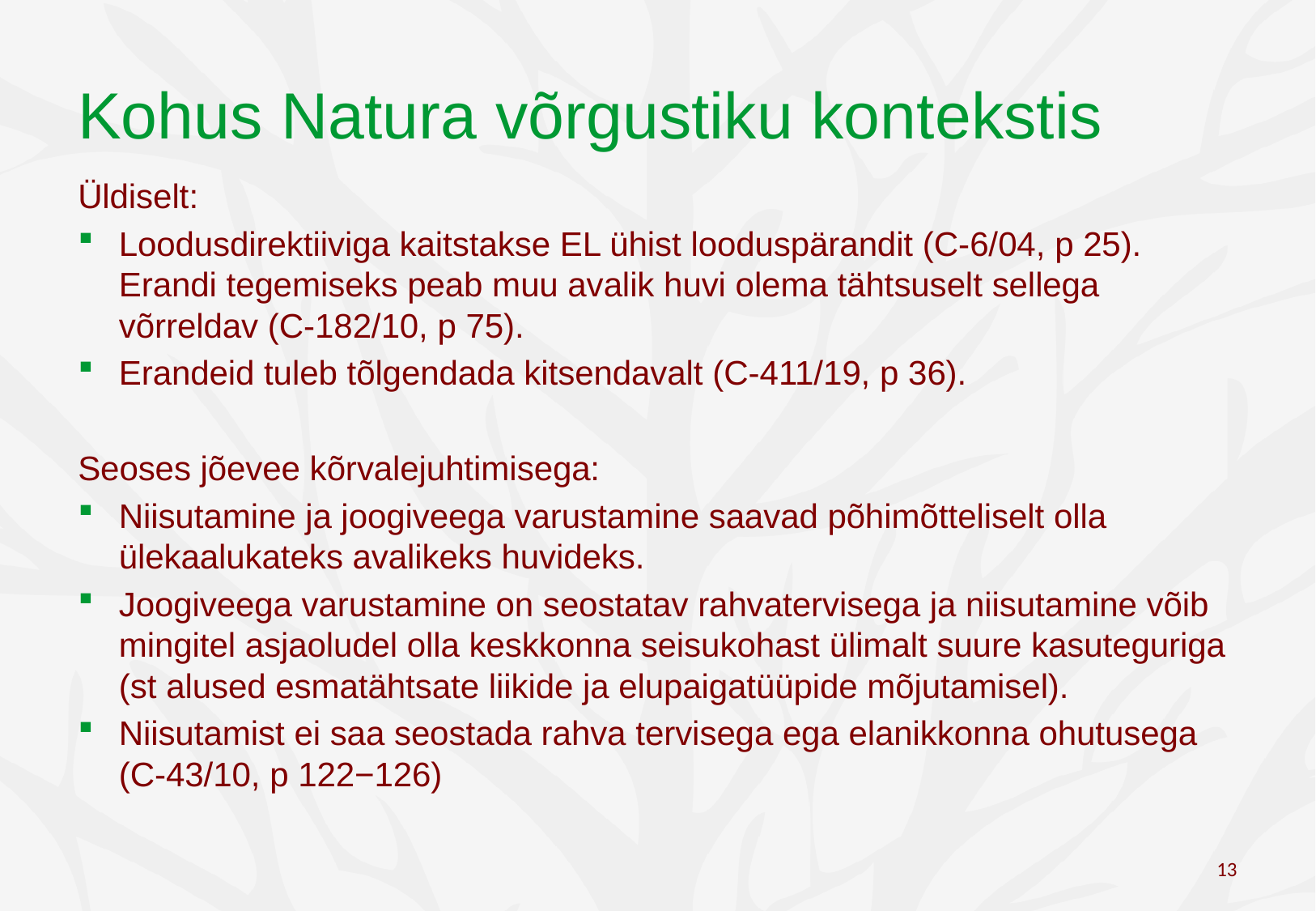

# Kohus Natura võrgustiku kontekstis
Üldiselt:
Loodusdirektiiviga kaitstakse EL ühist looduspärandit (C-6/04, p 25). Erandi tegemiseks peab muu avalik huvi olema tähtsuselt sellega võrreldav (C-182/10, p 75).
Erandeid tuleb tõlgendada kitsendavalt (C-411/19, p 36).

Seoses jõevee kõrvalejuhtimisega:
Niisutamine ja joogiveega varustamine saavad põhimõtteliselt olla ülekaalukateks avalikeks huvideks.
Joogiveega varustamine on seostatav rahvatervisega ja niisutamine võib mingitel asjaoludel olla keskkonna seisukohast ülimalt suure kasuteguriga (st alused esmatähtsate liikide ja elupaigatüüpide mõjutamisel).
Niisutamist ei saa seostada rahva tervisega ega elanikkonna ohutusega (C-43/10, p 122−126)
13